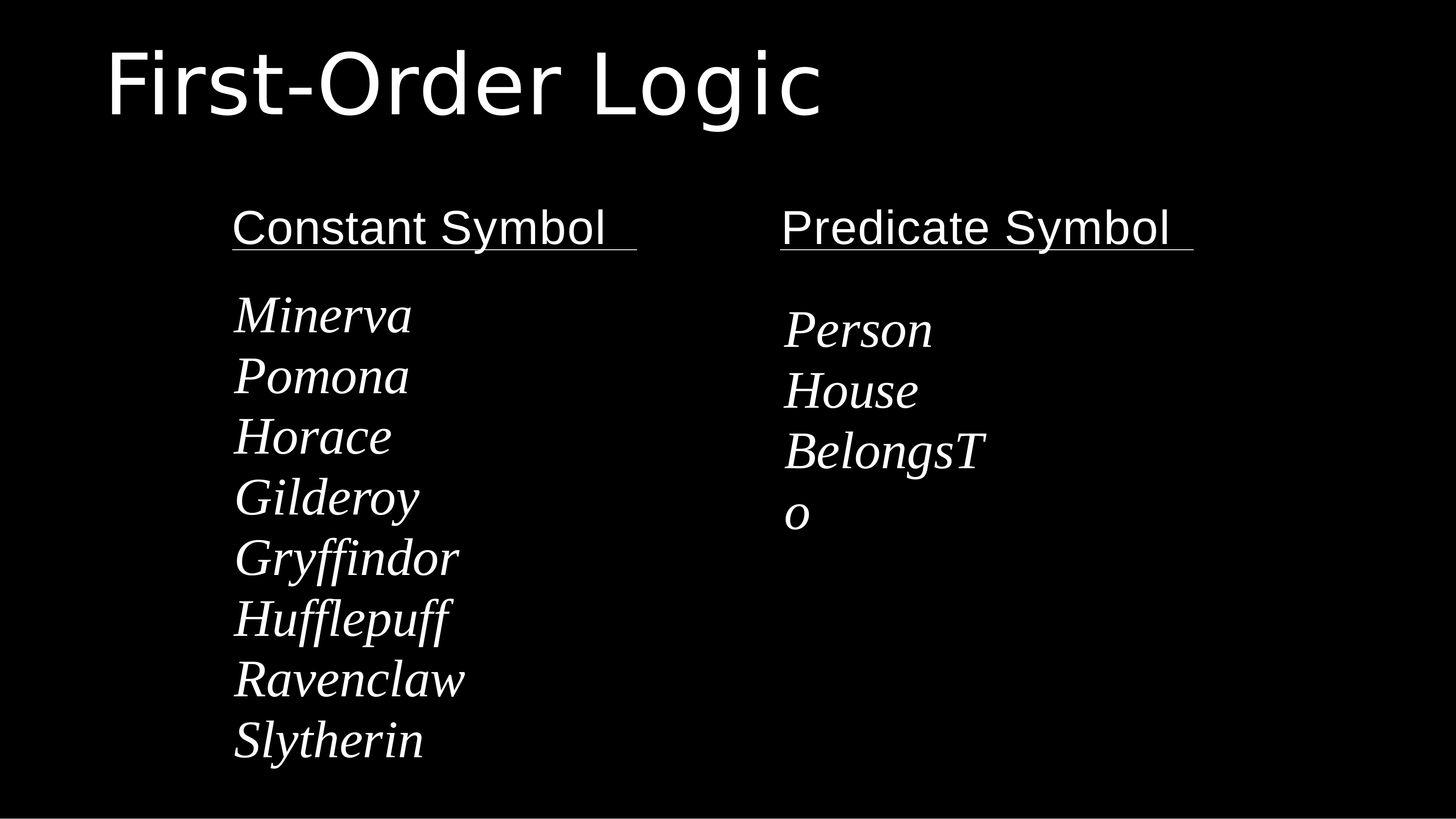

# First-Order Logic
Constant Symbol	Predicate Symbol

Minerva Pomona Horace Gilderoy Gryffindor Hufflepuff Ravenclaw Slytherin
Person House BelongsTo